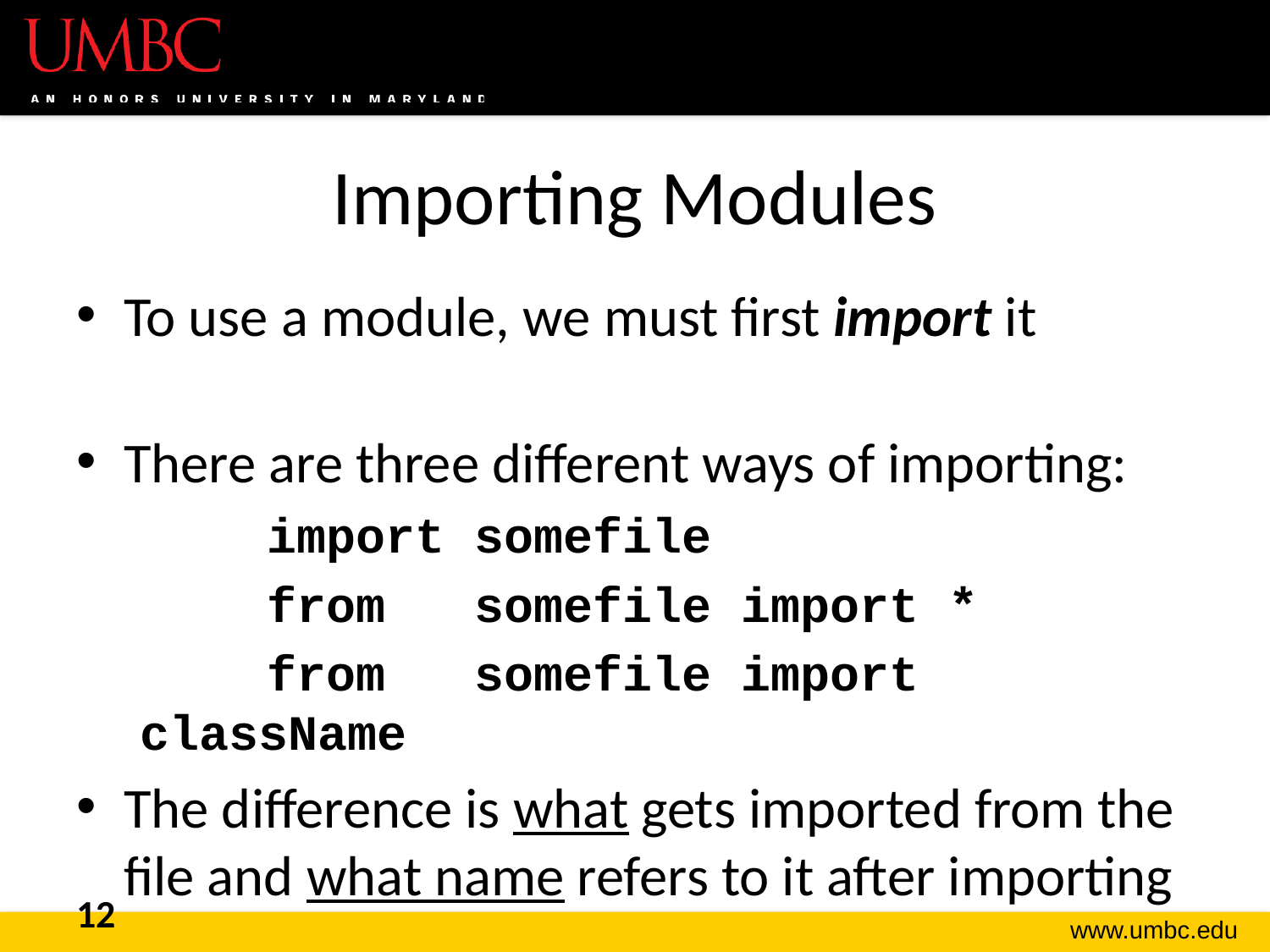

# Importing Modules
To use a module, we must first import it

There are three different ways of importing:
	import somefile
	from   somefile import *
	from   somefile import className
The difference is what gets imported from the file and what name refers to it after importing

12